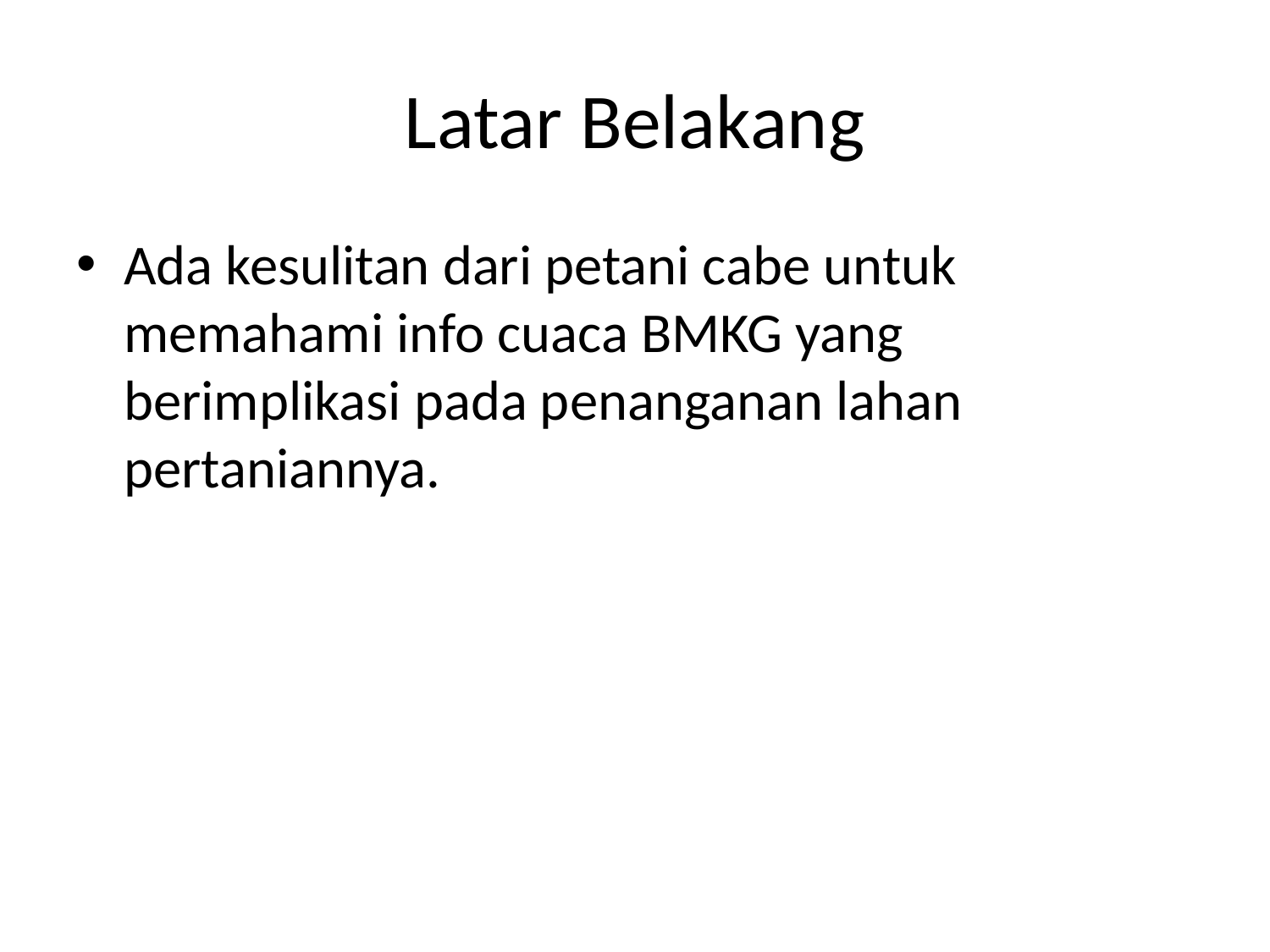

# Latar Belakang
Ada kesulitan dari petani cabe untuk memahami info cuaca BMKG yang berimplikasi pada penanganan lahan pertaniannya.